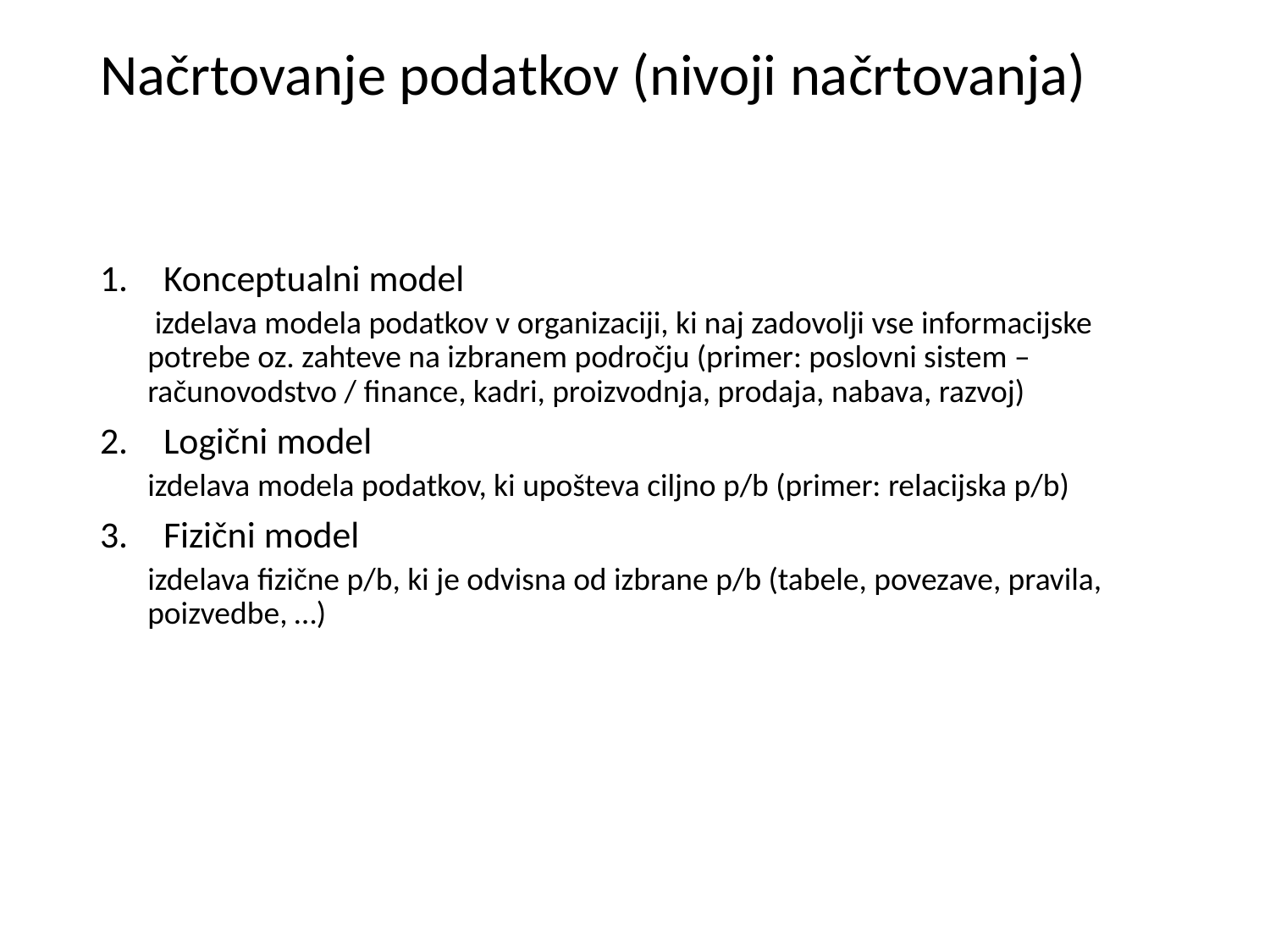

# Načrtovanje podatkov (nivoji načrtovanja)
Konceptualni model
 izdelava modela podatkov v organizaciji, ki naj zadovolji vse informacijske potrebe oz. zahteve na izbranem področju (primer: poslovni sistem – računovodstvo / finance, kadri, proizvodnja, prodaja, nabava, razvoj)
Logični model
izdelava modela podatkov, ki upošteva ciljno p/b (primer: relacijska p/b)
Fizični model
izdelava fizične p/b, ki je odvisna od izbrane p/b (tabele, povezave, pravila, poizvedbe, …)